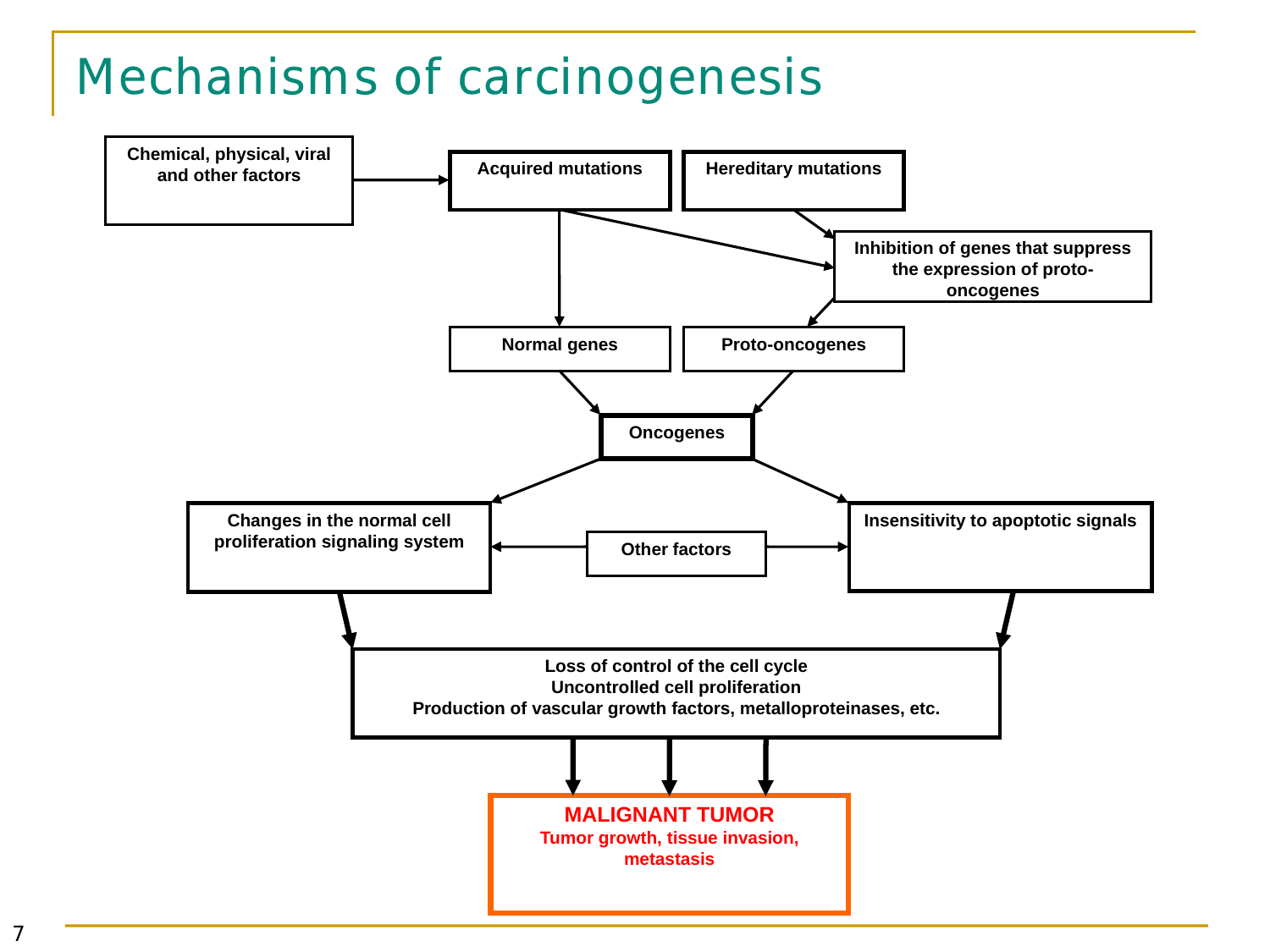

# Mechanisms of carcinogenesis

Chemical, physical, viral and other factors
Acquired mutations
Hereditary mutations

Inhibition of genes that suppress the expression of proto-oncogenes

Normal genes
Proto-oncogenes

Oncogenes

Changes in the normal cell proliferation signaling system
Insensitivity to apoptotic signals
Other factors

Loss of control of the cell cycle
Uncontrolled cell proliferation
Production of vascular growth factors, metalloproteinases, etc.

MALIGNANT TUMOR
Tumor growth, tissue invasion, metastasis
7